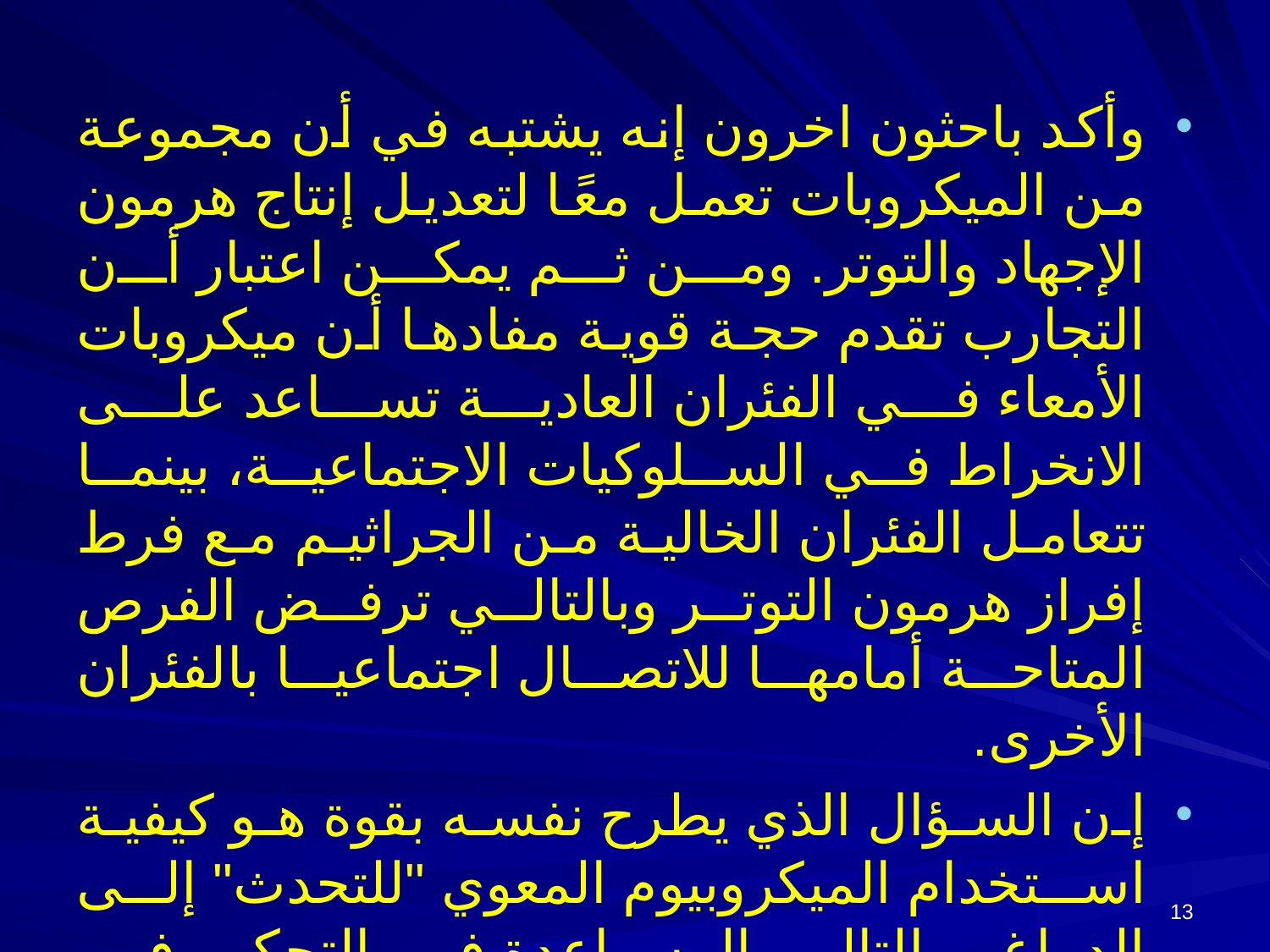

وأكد باحثون اخرون إنه يشتبه في أن مجموعة من الميكروبات تعمل معًا لتعديل إنتاج هرمون الإجهاد والتوتر. ومن ثم يمكن اعتبار أن التجارب تقدم حجة قوية مفادها أن ميكروبات الأمعاء في الفئران العادية تساعد على الانخراط في السلوكيات الاجتماعية، بينما تتعامل الفئران الخالية من الجراثيم مع فرط إفراز هرمون التوتر وبالتالي ترفض الفرص المتاحة أمامها للاتصال اجتماعيا بالفئران الأخرى.
إن السؤال الذي يطرح نفسه بقوة هو كيفية استخدام الميكروبيوم المعوي "للتحدث" إلى الدماغ، وبالتالي المساعدة في التحكم في السلوك من أعماق الأمعاء".

13